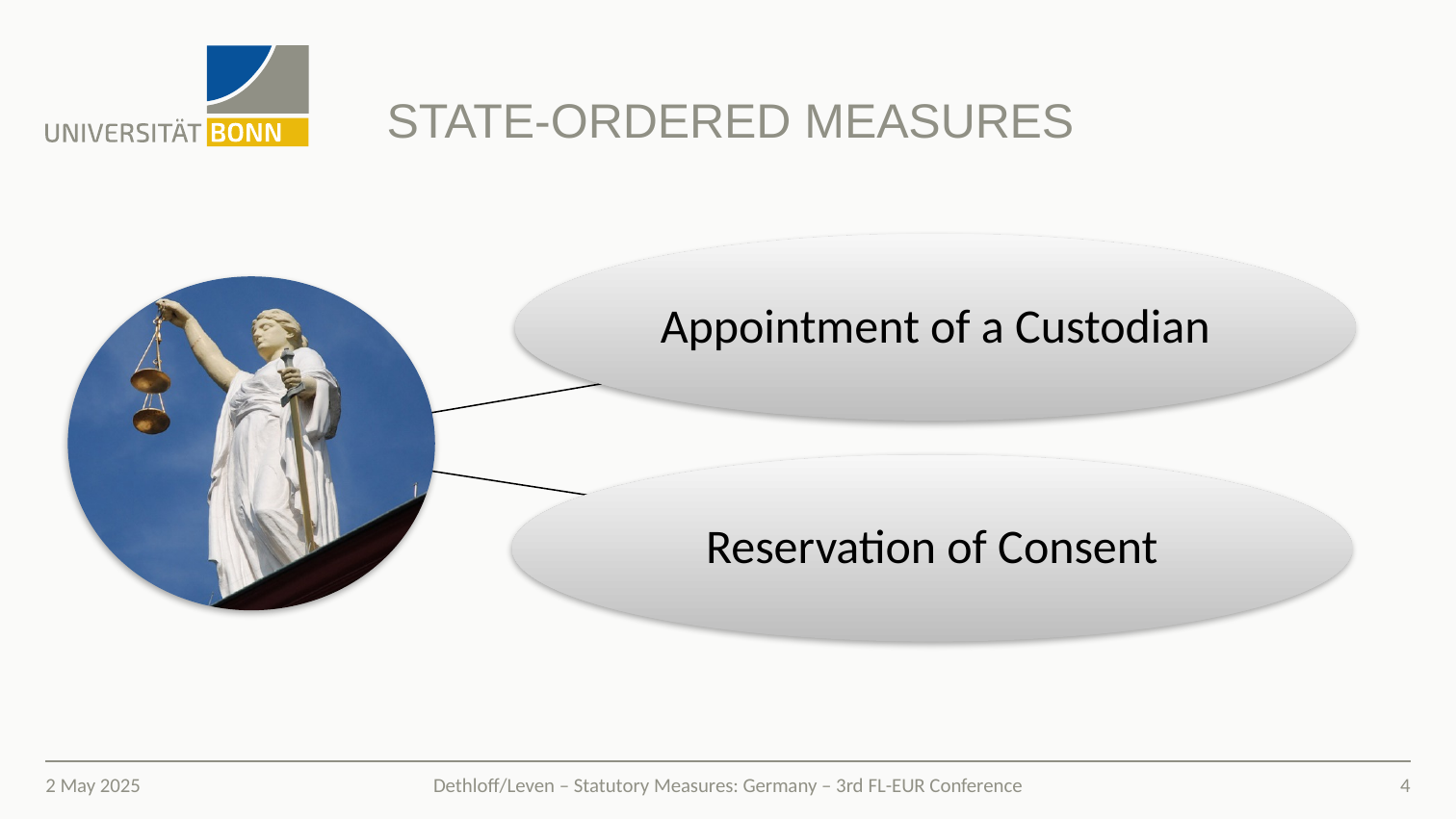

# State-ordered Measures
Appointment of a Custodian
Reservation of Consent
2 May 2025
4
Dethloff/Leven – Statutory Measures: Germany – 3rd FL-EUR Conference